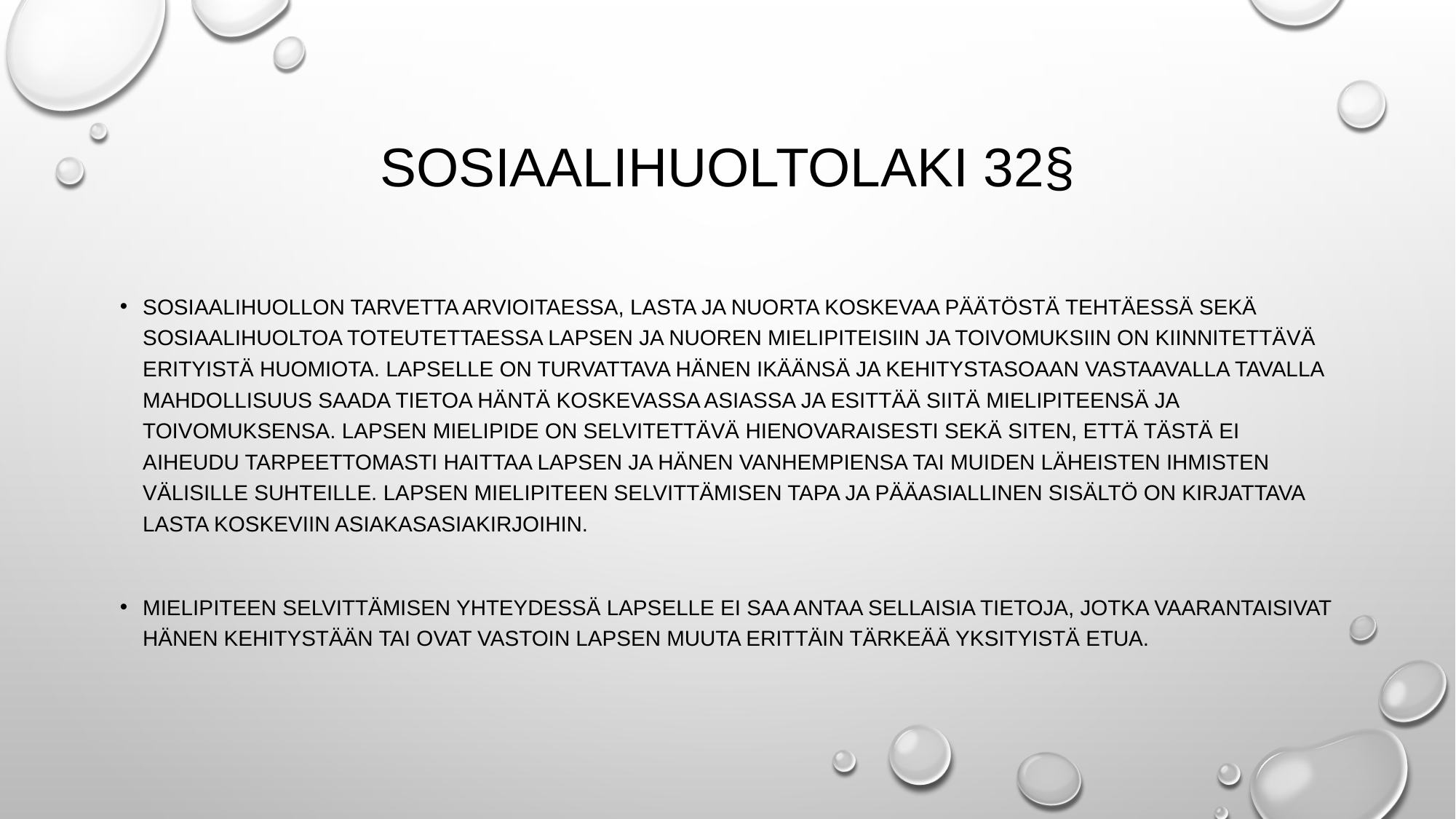

# Sosiaalihuoltolaki 32§
Sosiaalihuollon tarvetta arvioitaessa, lasta ja nuorta koskevaa päätöstä tehtäessä sekä sosiaalihuoltoa toteutettaessa lapsen ja nuoren mielipiteisiin ja toivomuksiin on kiinnitettävä erityistä huomiota. Lapselle on turvattava hänen ikäänsä ja kehitystasoaan vastaavalla tavalla mahdollisuus saada tietoa häntä koskevassa asiassa ja esittää siitä mielipiteensä ja toivomuksensa. Lapsen mielipide on selvitettävä hienovaraisesti sekä siten, että tästä ei aiheudu tarpeettomasti haittaa lapsen ja hänen vanhempiensa tai muiden läheisten ihmisten välisille suhteille. Lapsen mielipiteen selvittämisen tapa ja pääasiallinen sisältö on kirjattava lasta koskeviin asiakasasiakirjoihin.

Mielipiteen selvittämisen yhteydessä lapselle ei saa antaa sellaisia tietoja, jotka vaarantaisivat hänen kehitystään tai ovat vastoin lapsen muuta erittäin tärkeää yksityistä etua.